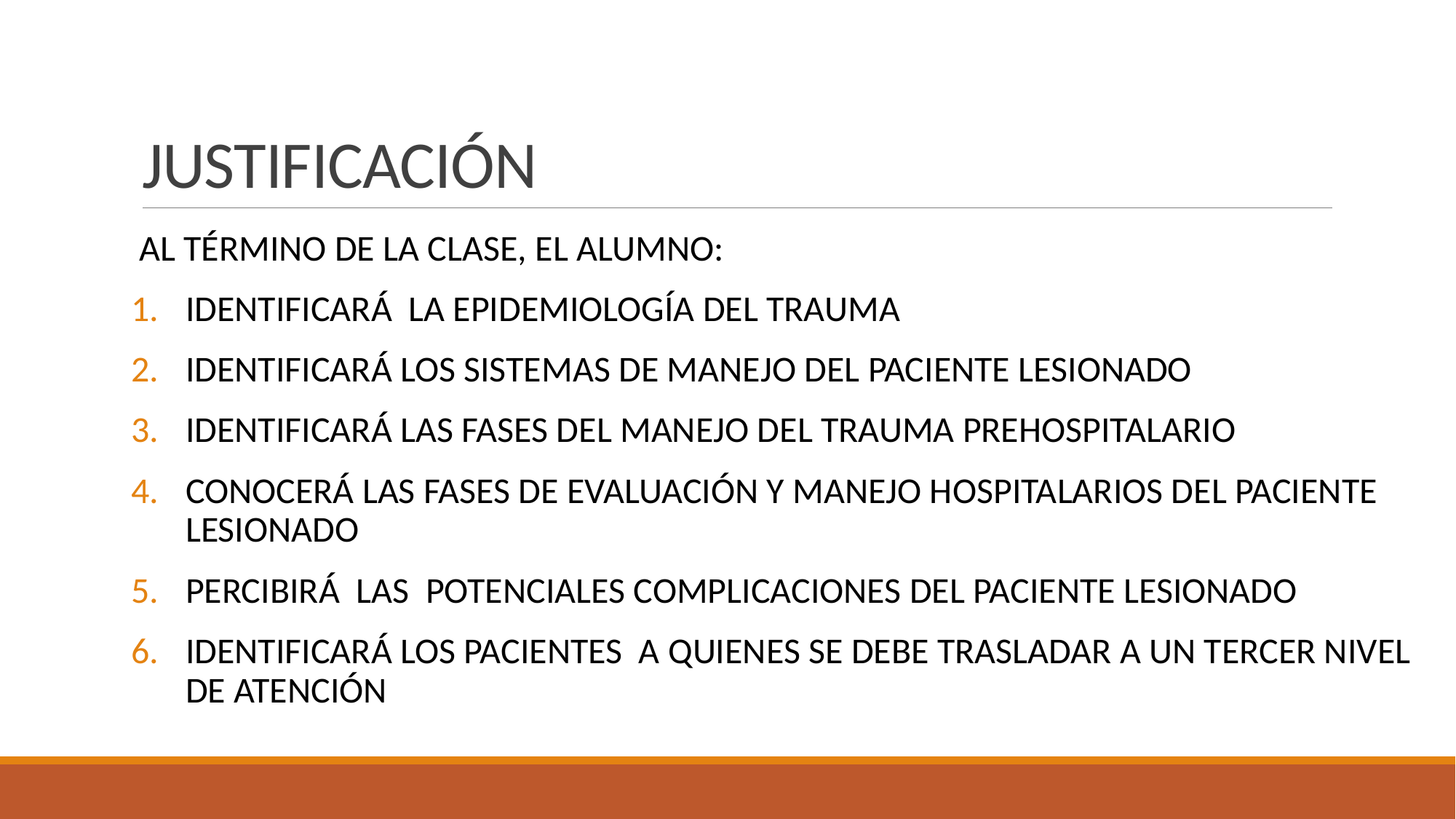

# JUSTIFICACIÓN
 AL TÉRMINO DE LA CLASE, EL ALUMNO:
IDENTIFICARÁ  LA EPIDEMIOLOGÍA DEL TRAUMA
IDENTIFICARÁ LOS SISTEMAS DE MANEJO DEL PACIENTE LESIONADO
IDENTIFICARÁ LAS FASES DEL MANEJO DEL TRAUMA PREHOSPITALARIO
CONOCERÁ LAS FASES DE EVALUACIÓN Y MANEJO HOSPITALARIOS DEL PACIENTE LESIONADO
PERCIBIRÁ  LAS  POTENCIALES COMPLICACIONES DEL PACIENTE LESIONADO
IDENTIFICARÁ LOS PACIENTES  A QUIENES SE DEBE TRASLADAR A UN TERCER NIVEL DE ATENCIÓN